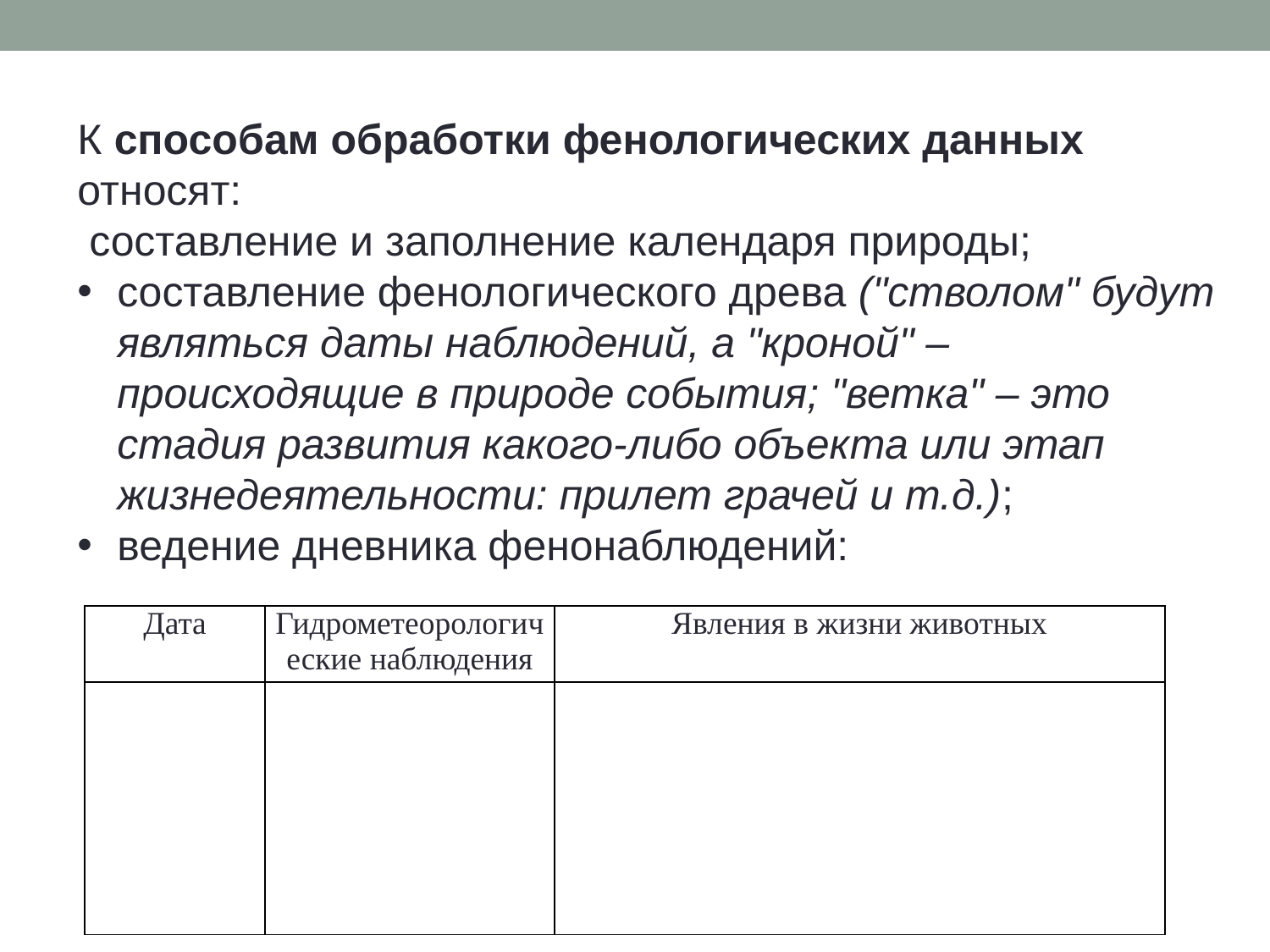

К способам обработки фенологических данных относят:
 составление и заполнение календаря природы;
составление фенологического древа ("стволом" будут являться даты наблюдений, а "кроной" – происходящие в природе события; "ветка" – это стадия развития какого-либо объекта или этап жизнедеятельности: прилет грачей и т.д.);
ведение дневника фенонаблюдений:

| Дата | Гидрометеорологические наблюдения | Явления в жизни животных |
| --- | --- | --- |
|  |  |  |